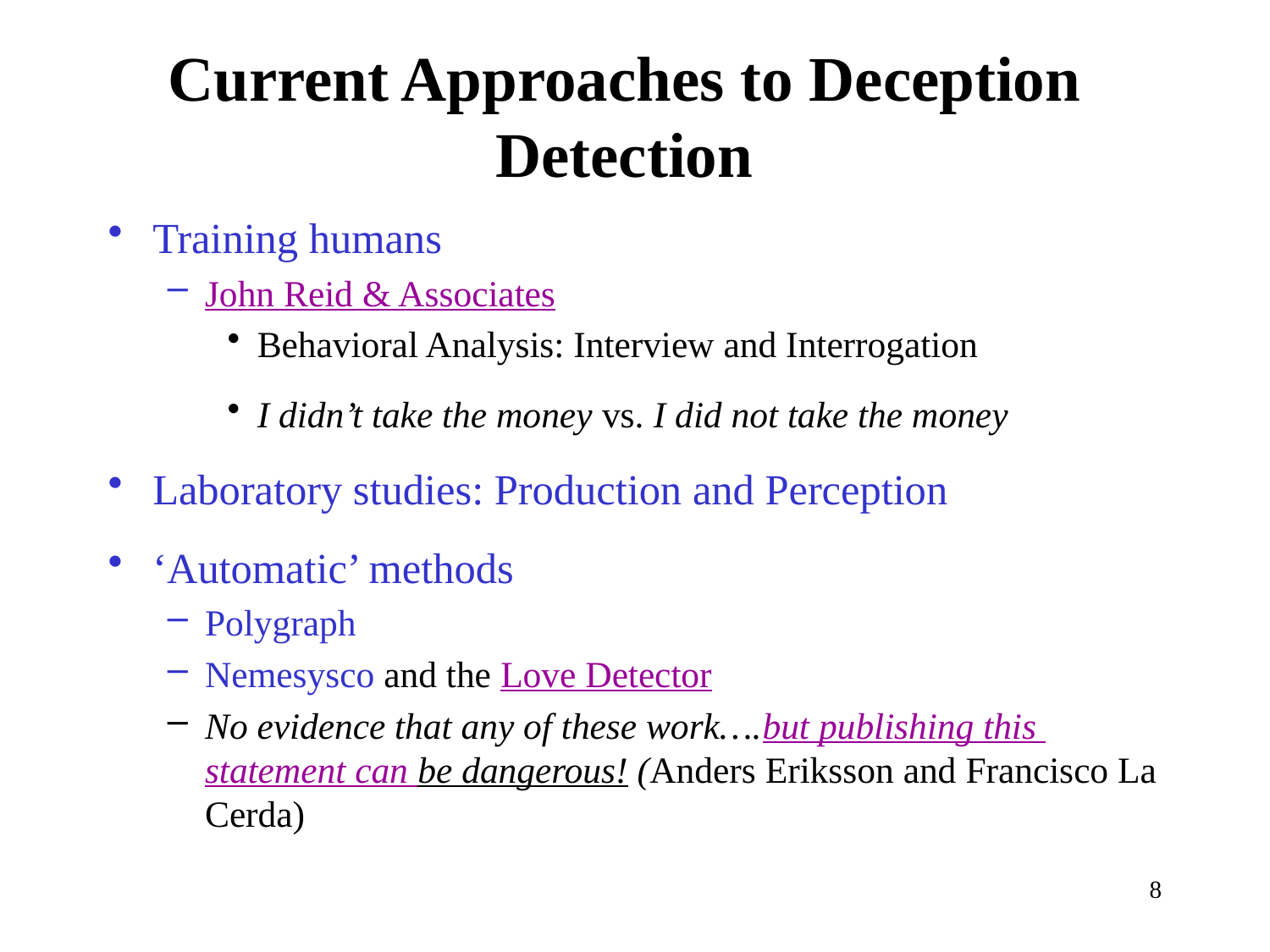

# Current Approaches to Deception Detection
Training humans
John Reid & Associates
Behavioral Analysis: Interview and Interrogation
I didn’t take the money vs. I did not take the money
Laboratory studies: Production and Perception
‘Automatic’ methods
Polygraph
Nemesysco and the Love Detector
No evidence that any of these work….but publishing this statement can be dangerous! (Anders Eriksson and Francisco La Cerda)
8